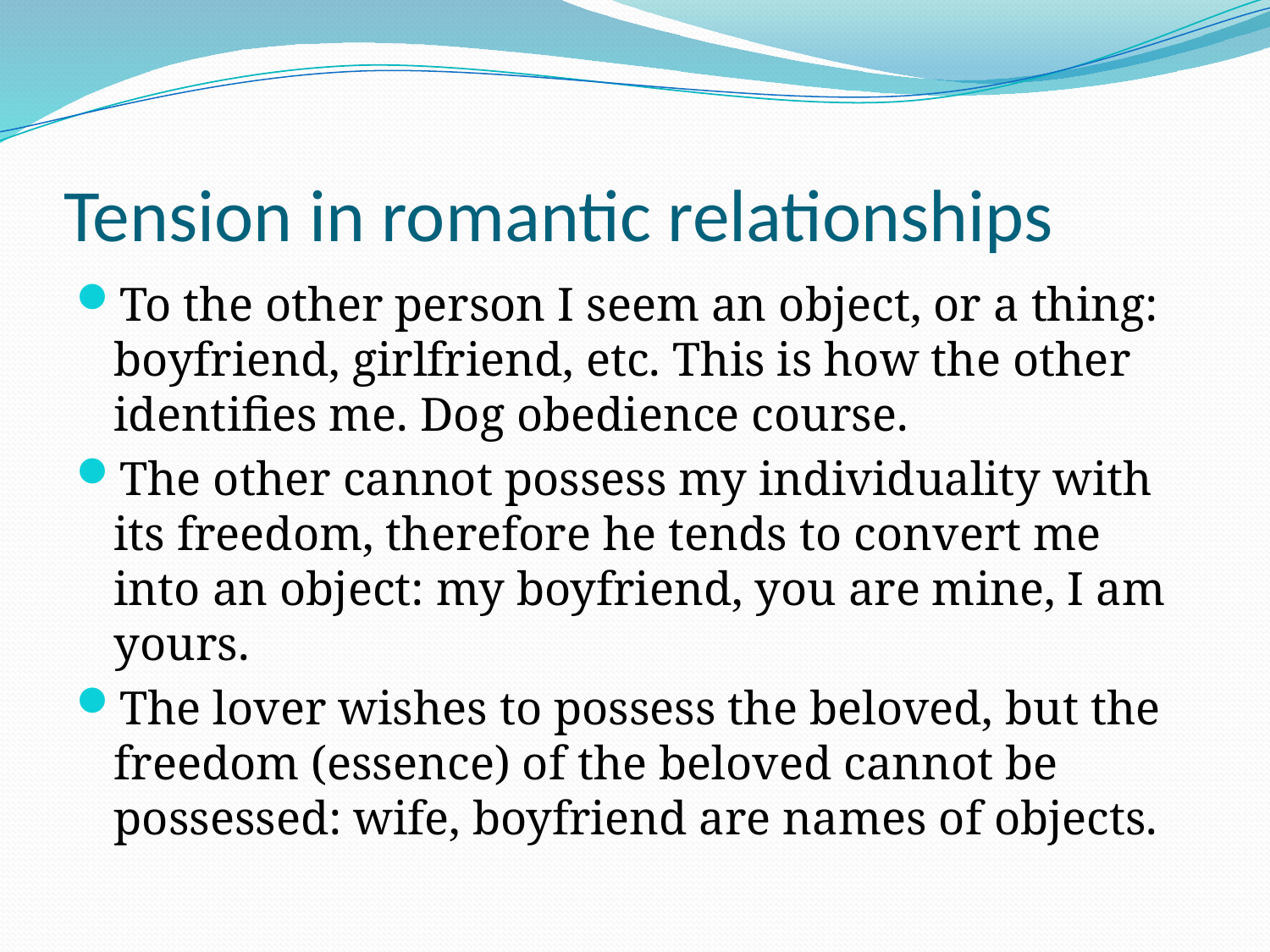

# Tension in romantic relationships
To the other person I seem an object, or a thing: boyfriend, girlfriend, etc. This is how the other identifies me. Dog obedience course.
The other cannot possess my individuality with its freedom, therefore he tends to convert me into an object: my boyfriend, you are mine, I am yours.
The lover wishes to possess the beloved, but the freedom (essence) of the beloved cannot be possessed: wife, boyfriend are names of objects.